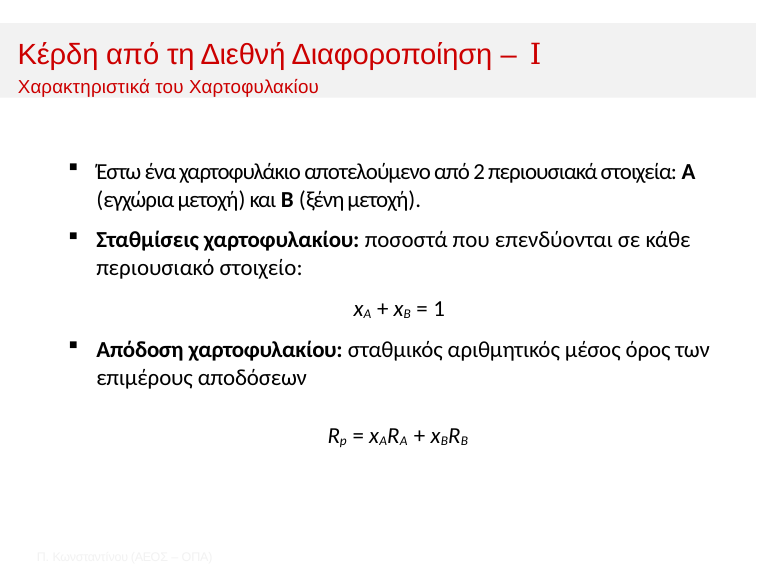

Κέρδη από τη Διεθνή Διαφοροποίηση – I
﻿Χαρακτηριστικά του Χαρτοφυλακίου
﻿Έστω ένα χαρτοφυλάκιο αποτελούμενο από 2 περιουσιακά στοιχεία: A (εγχώρια μετοχή) και B (ξένη μετοχή).
﻿Σταθμίσεις χαρτοφυλακίου: ποσοστά που επενδύονται σε κάθε περιουσιακό στοιχείο:
xA  + xB  = 1
﻿Απόδοση χαρτοφυλακίου: σταθμικός αριθμητικός μέσος όρος των επιμέρους αποδόσεων
Rp  = xARA  + xBRB
Π. Κωνσταντíνου (AΕΟΣ – ΟΠΑ)